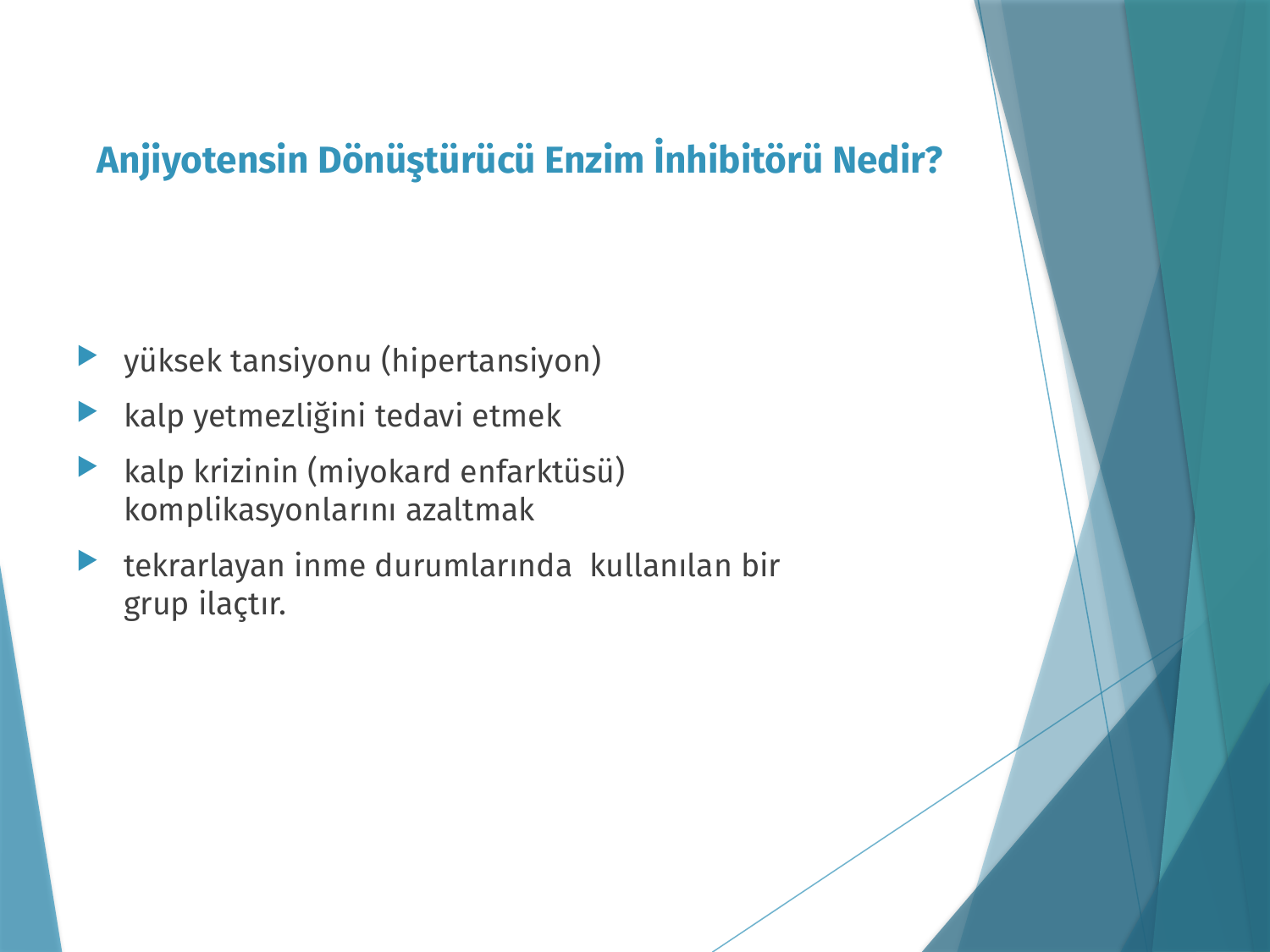

# Anjiyotensin Dönüştürücü Enzim İnhibitörü Nedir?

yüksek tansiyonu (hipertansiyon)
kalp yetmezliğini tedavi etmek
kalp krizinin (miyokard enfarktüsü) komplikasyonlarını azaltmak
tekrarlayan inme durumlarında  kullanılan bir grup ilaçtır.